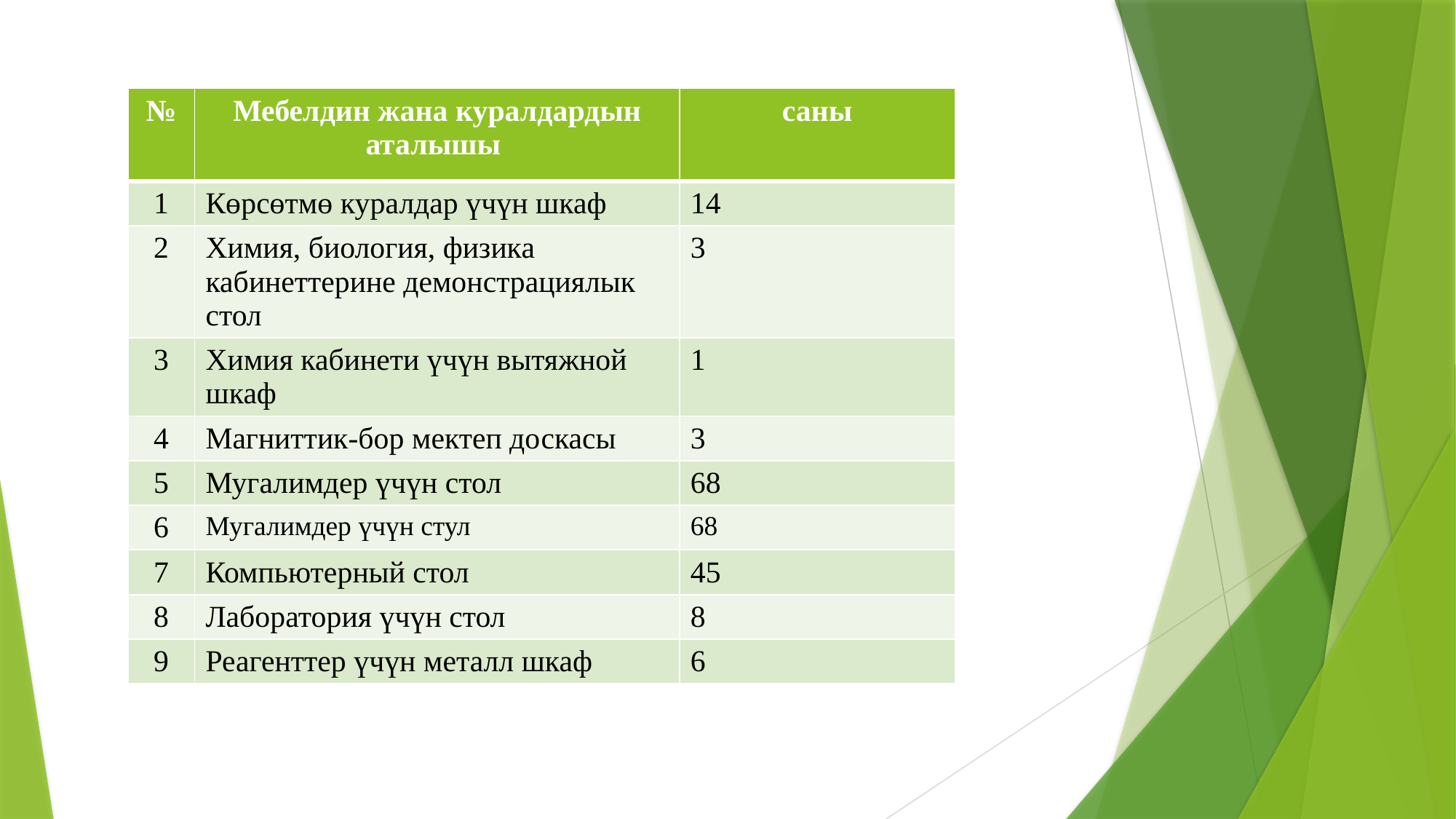

#
| № | Мебелдин жана куралдардын аталышы | саны |
| --- | --- | --- |
| 1 | Көрсөтмө куралдар үчүн шкаф | 14 |
| 2 | Химия, биология, физика кабинеттерине демонстрациялык стол | 3 |
| 3 | Химия кабинети үчүн вытяжной шкаф | 1 |
| 4 | Магниттик-бор мектеп доскасы | 3 |
| 5 | Мугалимдер үчүн стол | 68 |
| 6 | Мугалимдер үчүн стул | 68 |
| 7 | Компьютерный стол | 45 |
| 8 | Лаборатория үчүн стол | 8 |
| 9 | Реагенттер үчүн металл шкаф | 6 |